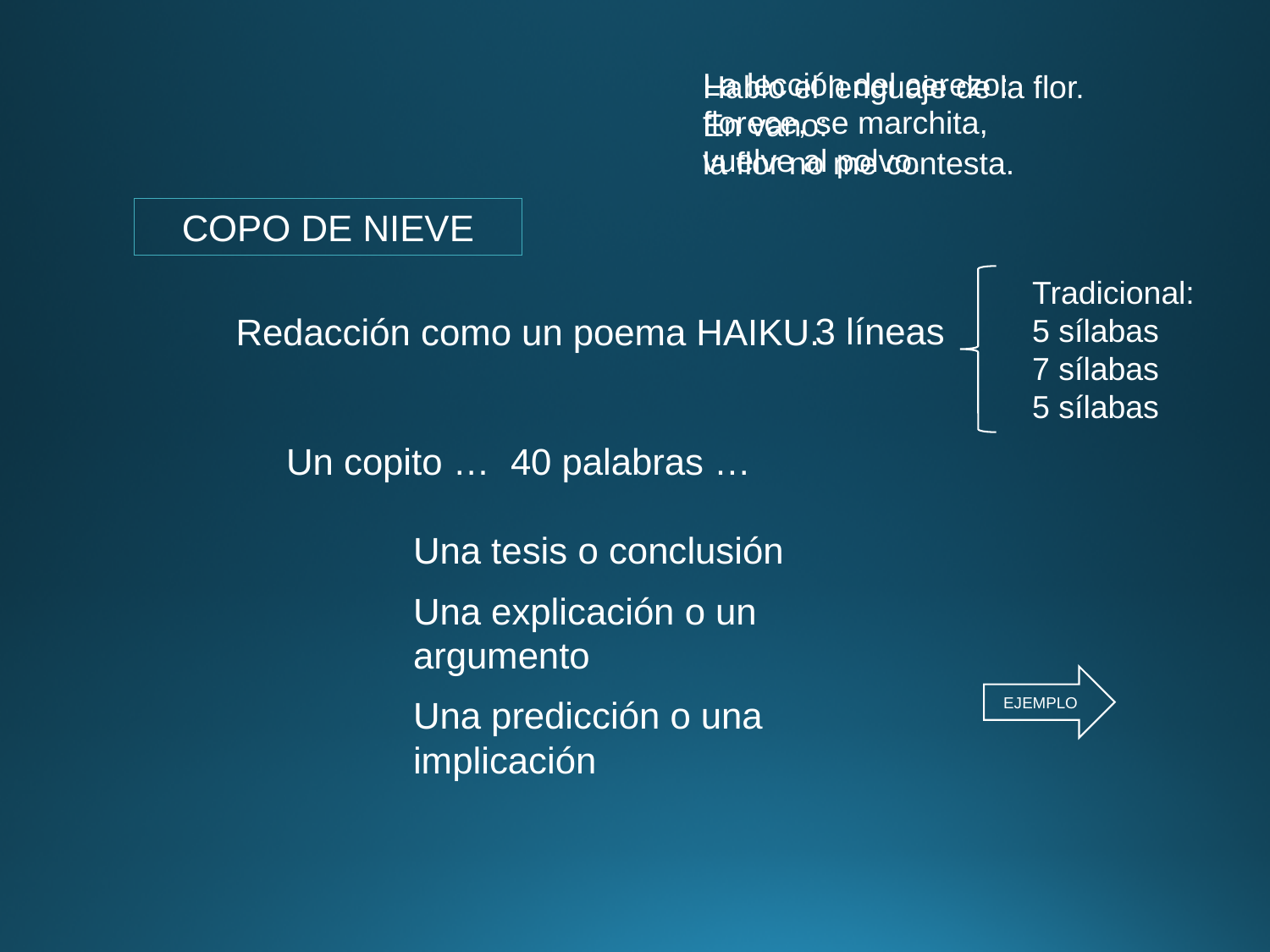

La lección del cerezo:
florece, se marchita,
vuelve al polvo.
Hablo el lenguaje de la flor.
En vano:
la flor no me contesta.
COPO DE NIEVE

Tradicional:
5 sílabas
7 sílabas
5 sílabas
 3 líneas
Redacción como un poema HAIKU.
Un copito …  40 palabras …

Una tesis o conclusión
Una explicación o un argumento
Una predicción o una implicación

EJEMPLO